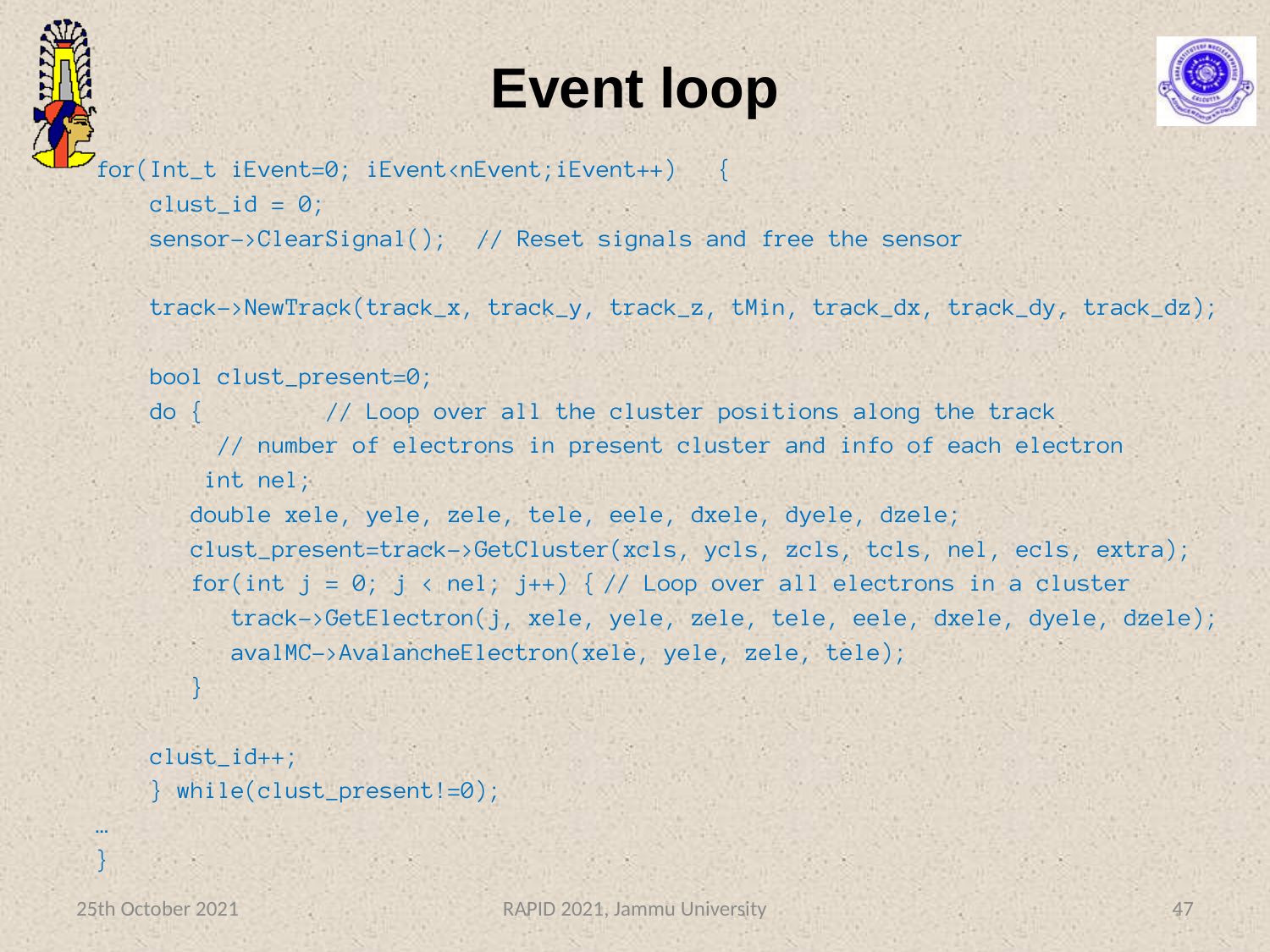

# Event loop
for(Int_t iEvent=0; iEvent<nEvent;iEvent++)   {
    clust_id = 0;
    sensor->ClearSignal();	// Reset signals and free the sensor

    track->NewTrack(track_x, track_y, track_z, tMin, track_dx, track_dy, track_dz);

    bool clust_present=0;
    do {         // Loop over all the cluster positions along the track
         // number of electrons in present cluster and info of each electron
        int nel;
       double xele, yele, zele, tele, eele, dxele, dyele, dzele;
       clust_present=track->GetCluster(xcls, ycls, zcls, tcls, nel, ecls, extra);
       for(int j = 0; j < nel; j++) {	// Loop over all electrons in a cluster
          track->GetElectron(j, xele, yele, zele, tele, eele, dxele, dyele, dzele);
          avalMC->AvalancheElectron(xele, yele, zele, tele);
       }

    clust_id++;
    } while(clust_present!=0);
…
}
25th October 2021
RAPID 2021, Jammu University
47